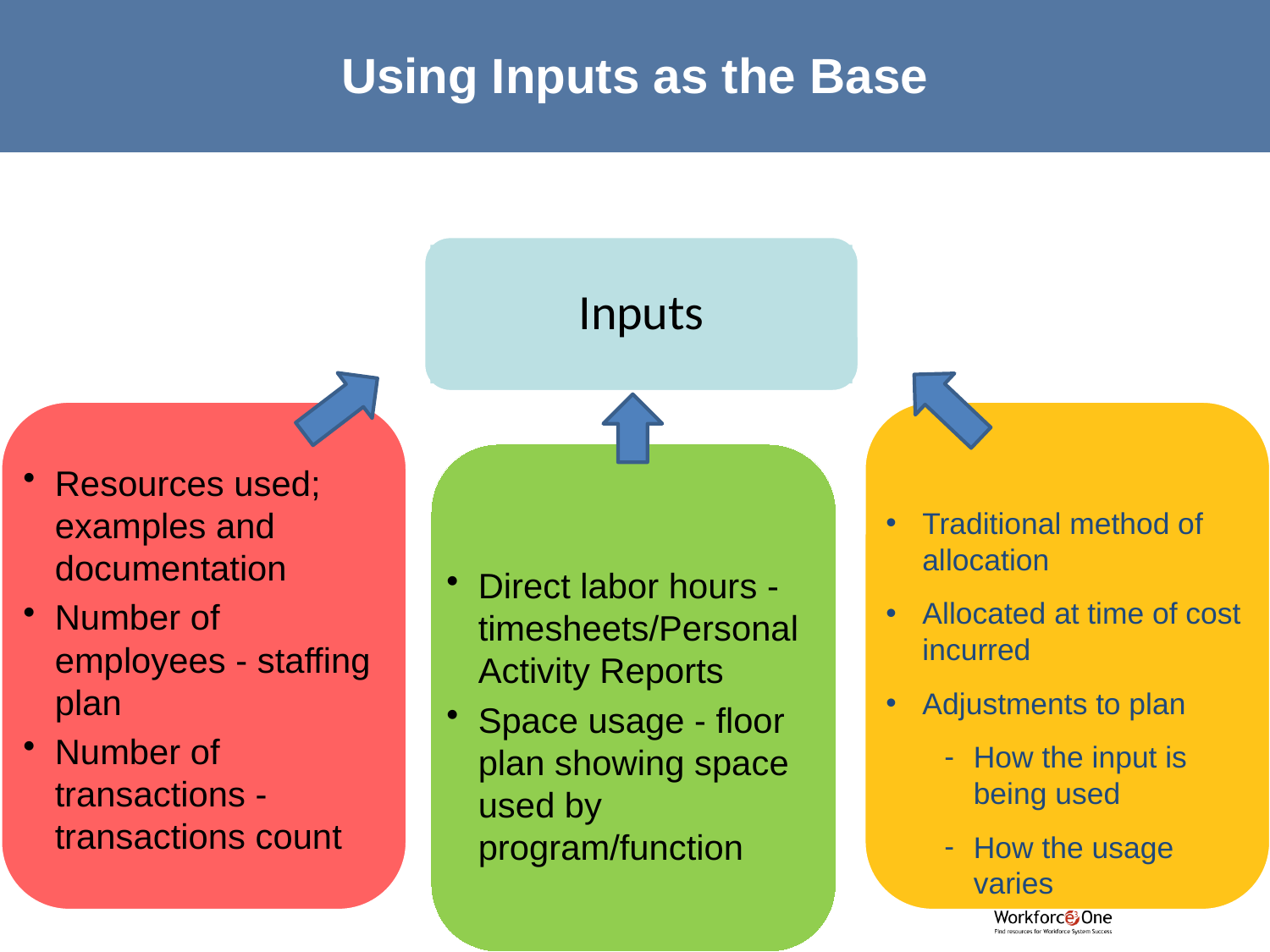

# Using Inputs as the Base

Inputs

Traditional method of allocation
Allocated at time of cost incurred
Adjustments to plan
How the input is being used
How the usage varies

Resources used; examples and documentation
Number of employees - staffing plan
Number of transactions - transactions count
Direct labor hours - timesheets/Personal Activity Reports
Space usage - floor plan showing space used by program/function